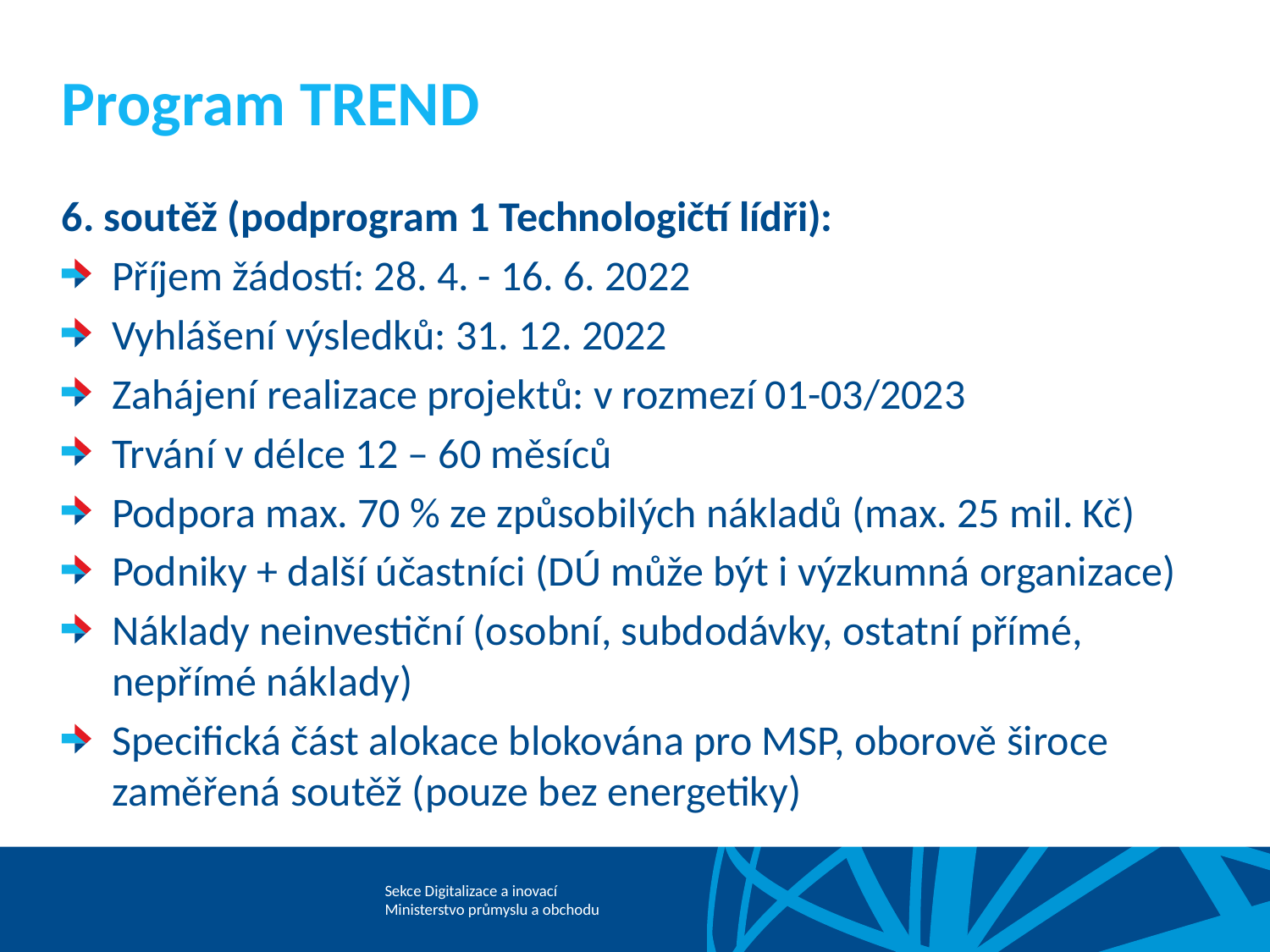

# Program TREND
6. soutěž (podprogram 1 Technologičtí lídři):
Příjem žádostí: 28. 4. - 16. 6. 2022
Vyhlášení výsledků: 31. 12. 2022
Zahájení realizace projektů: v rozmezí 01-03/2023
Trvání v délce 12 – 60 měsíců
Podpora max. 70 % ze způsobilých nákladů (max. 25 mil. Kč)
Podniky + další účastníci (DÚ může být i výzkumná organizace)
Náklady neinvestiční (osobní, subdodávky, ostatní přímé, nepřímé náklady)
Specifická část alokace blokována pro MSP, oborově široce zaměřená soutěž (pouze bez energetiky)